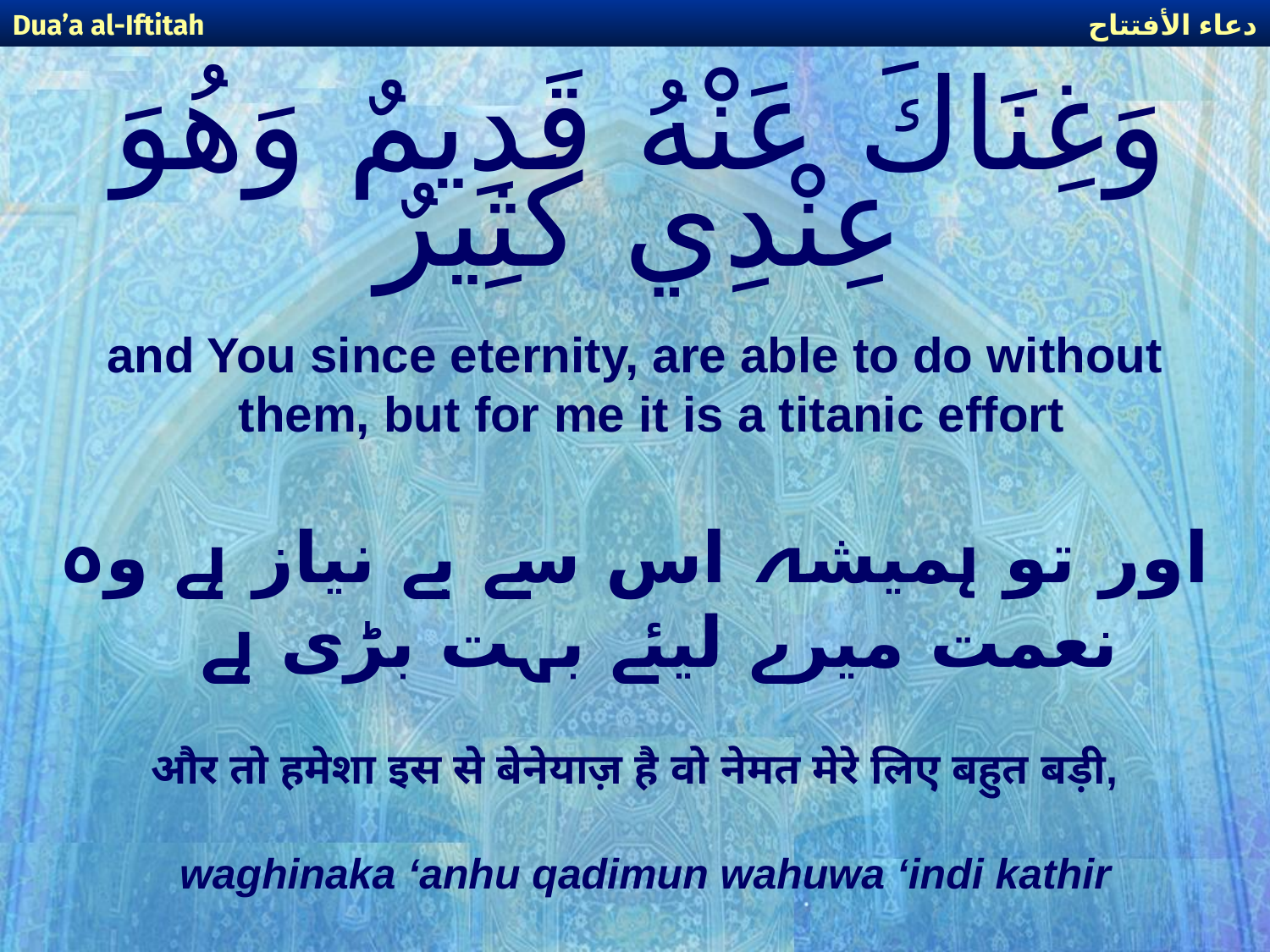

دعاء الأفتتاح
Dua’a al-Iftitah
# وَغِنَاكَ عَنْهُ قَدِيمٌ وَهُوَ عِنْدِي كَثِيرٌ
and You since eternity, are able to do without them, but for me it is a titanic effort
اور تو ہمیشہ اس سے بے نیاز ہے وہ نعمت میرے لیئے بہت بڑی ہے
और तो हमेशा इस से बेनेयाज़ है वो नेमत मेरे लिए बहुत बड़ी,
waghinaka ‘anhu qadimun wahuwa ‘indi kathir